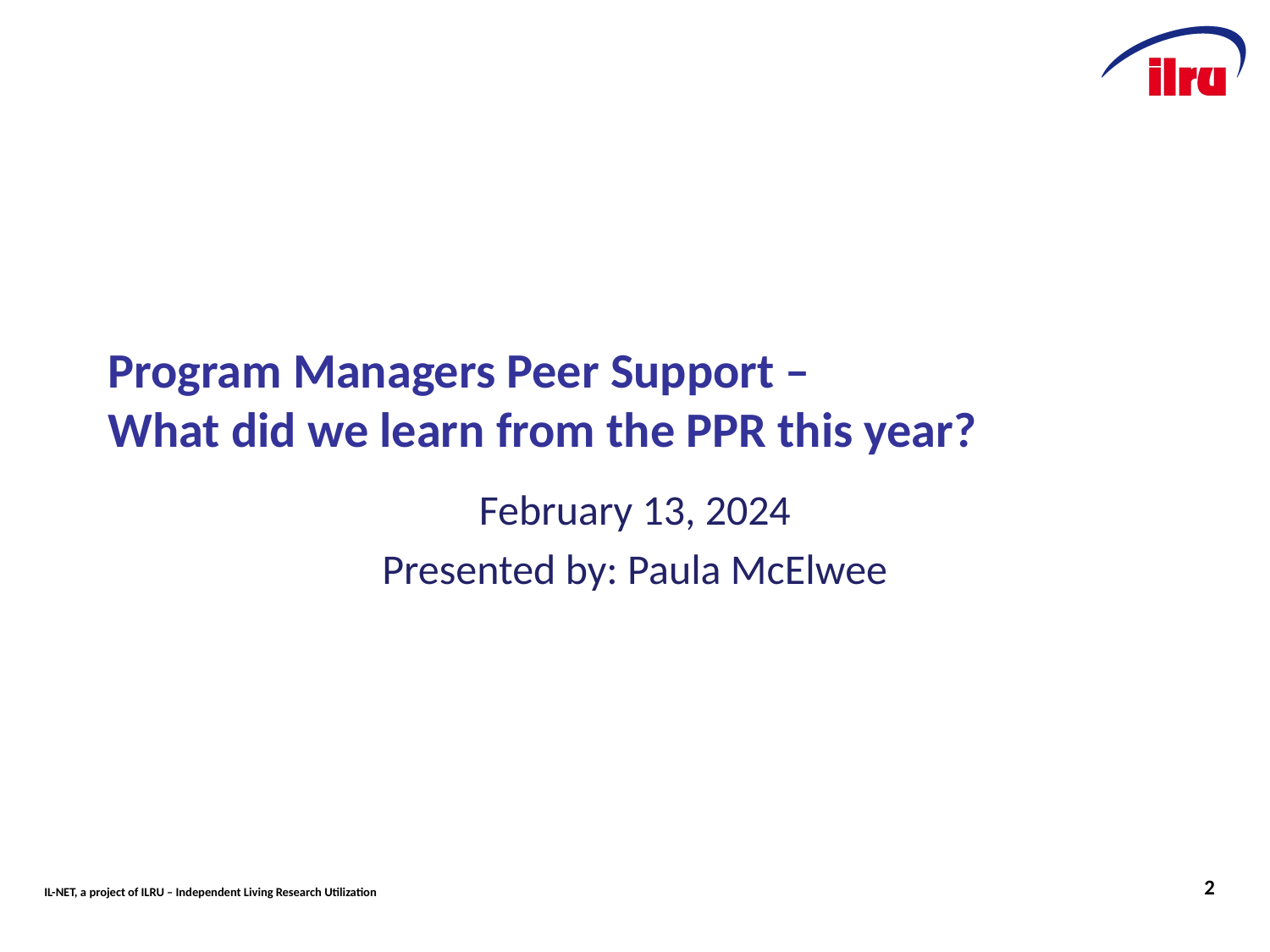

# Program Managers Peer Support – What did we learn from the PPR this year?
February 13, 2024
Presented by: Paula McElwee
2